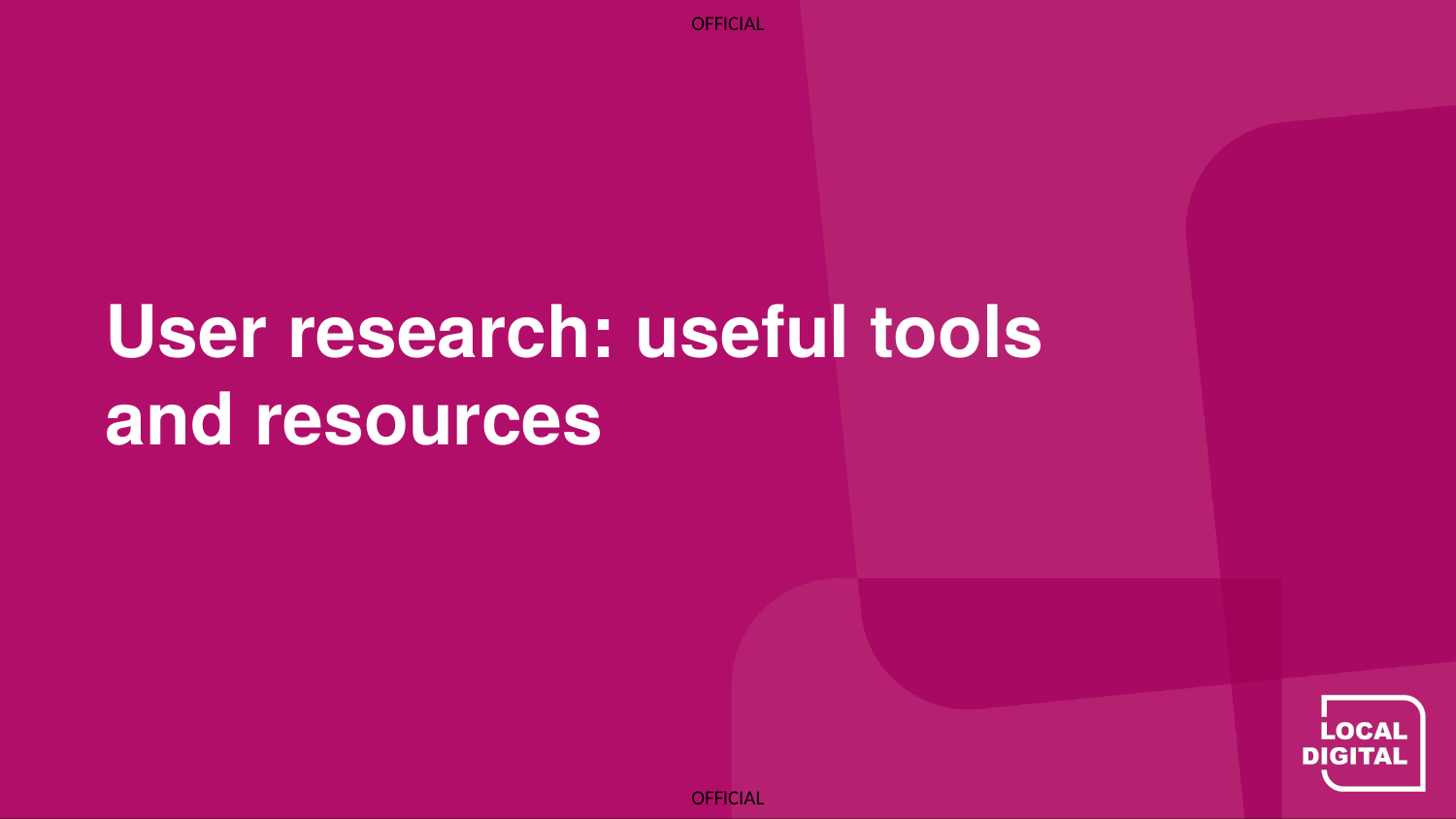

# User research: useful tools and resources